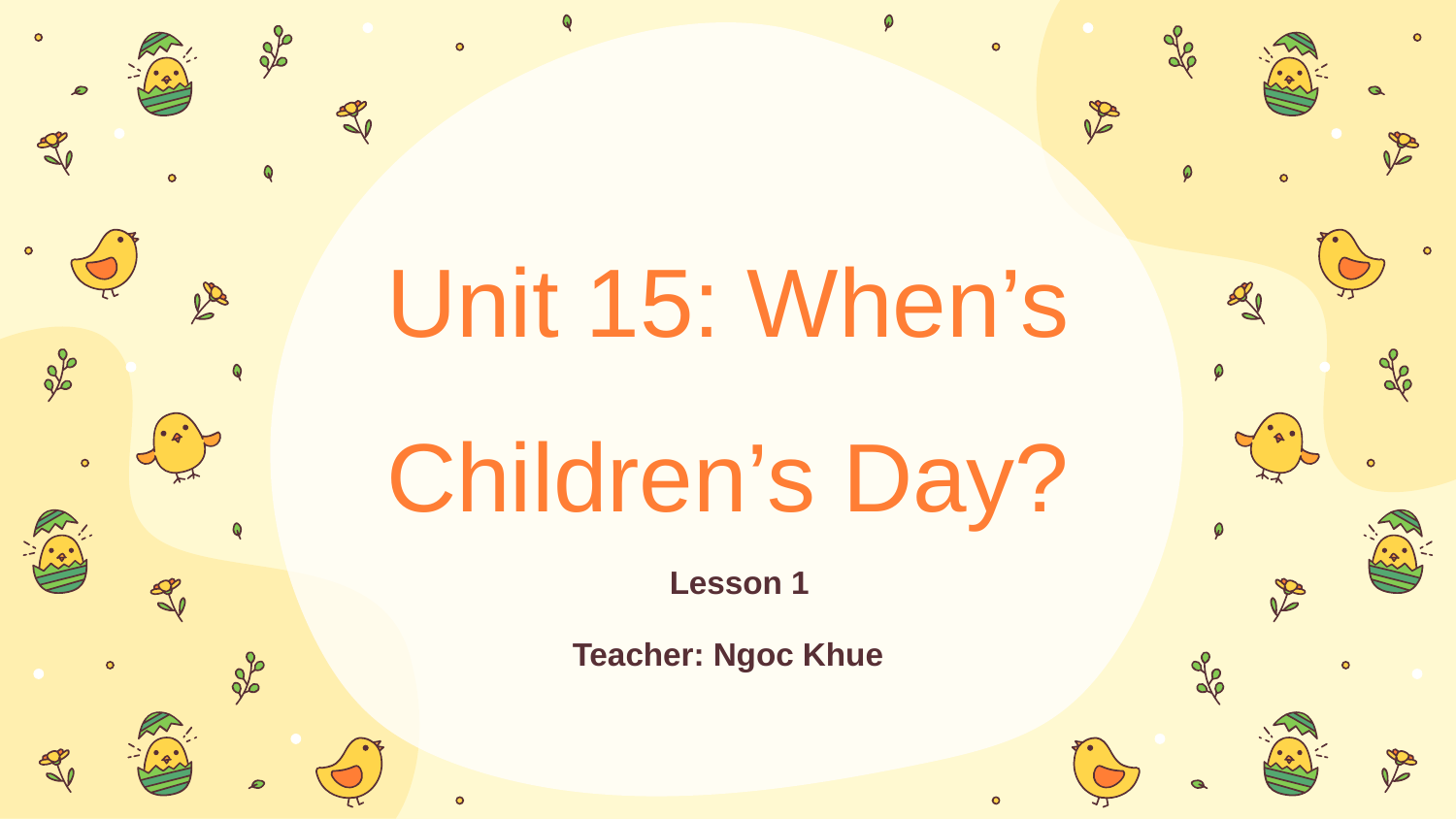

# Unit 15: When’s Children’s Day?
Lesson 1
Teacher: Ngoc Khue